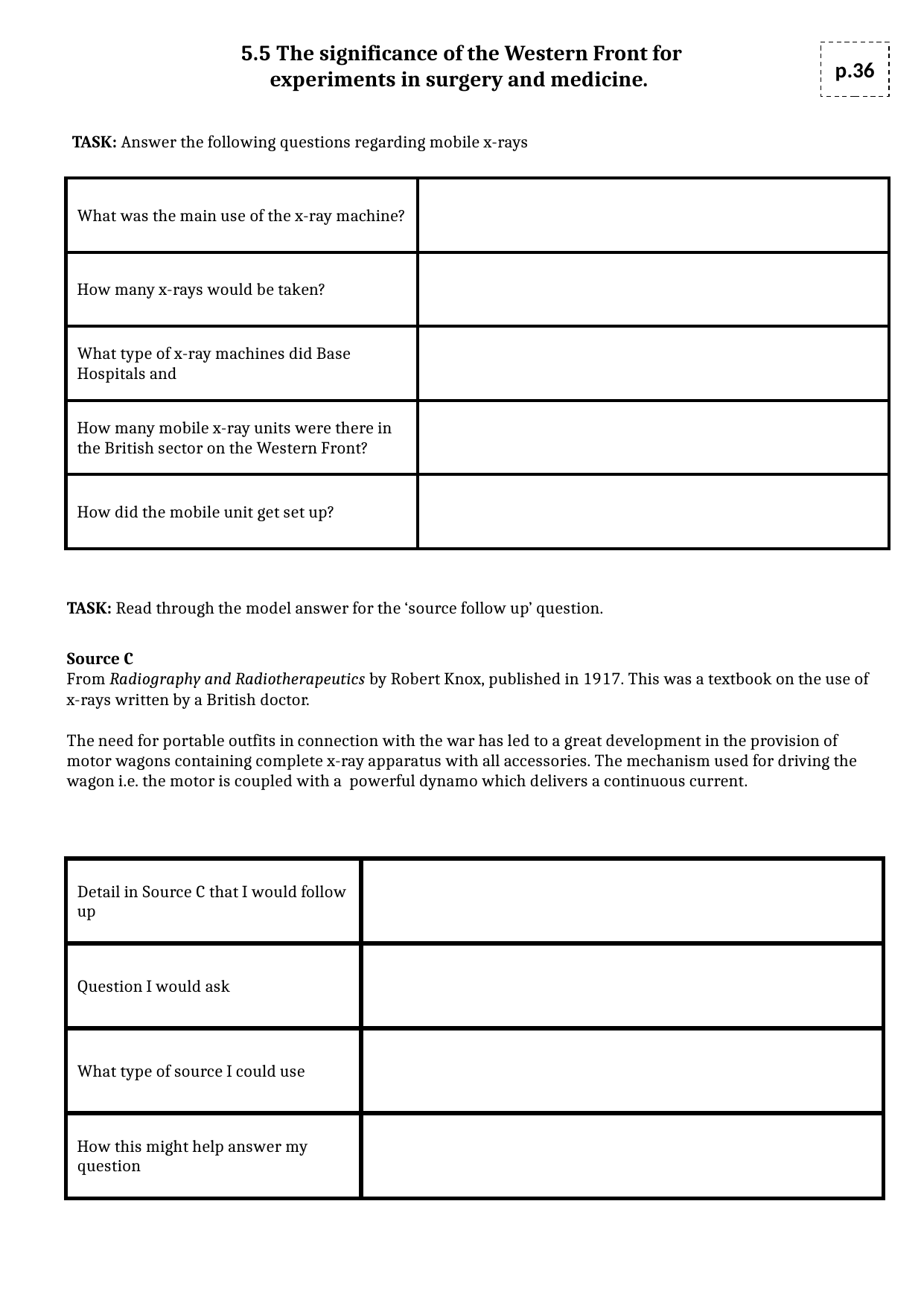

5.5 The significance of the Western Front for experiments in surgery and medicine.
p.36
TASK: Answer the following questions regarding mobile x-rays

| What was the main use of the x-ray machine? |  |
| --- | --- |
| How many x-rays would be taken? |  |
| What type of x-ray machines did Base Hospitals and |  |
| How many mobile x-ray units were there in the British sector on the Western Front? |  |
| How did the mobile unit get set up? |  |
TASK: Read through the model answer for the ‘source follow up’ question.

Source C
From Radiography and Radiotherapeutics by Robert Knox, published in 1917. This was a textbook on the use of x-rays written by a British doctor.

The need for portable outfits in connection with the war has led to a great development in the provision of motor wagons containing complete x-ray apparatus with all accessories. The mechanism used for driving the wagon i.e. the motor is coupled with a  powerful dynamo which delivers a continuous current.
| Detail in Source C that I would follow up |  |
| --- | --- |
| Question I would ask |  |
| What type of source I could use |  |
| How this might help answer my question |  |